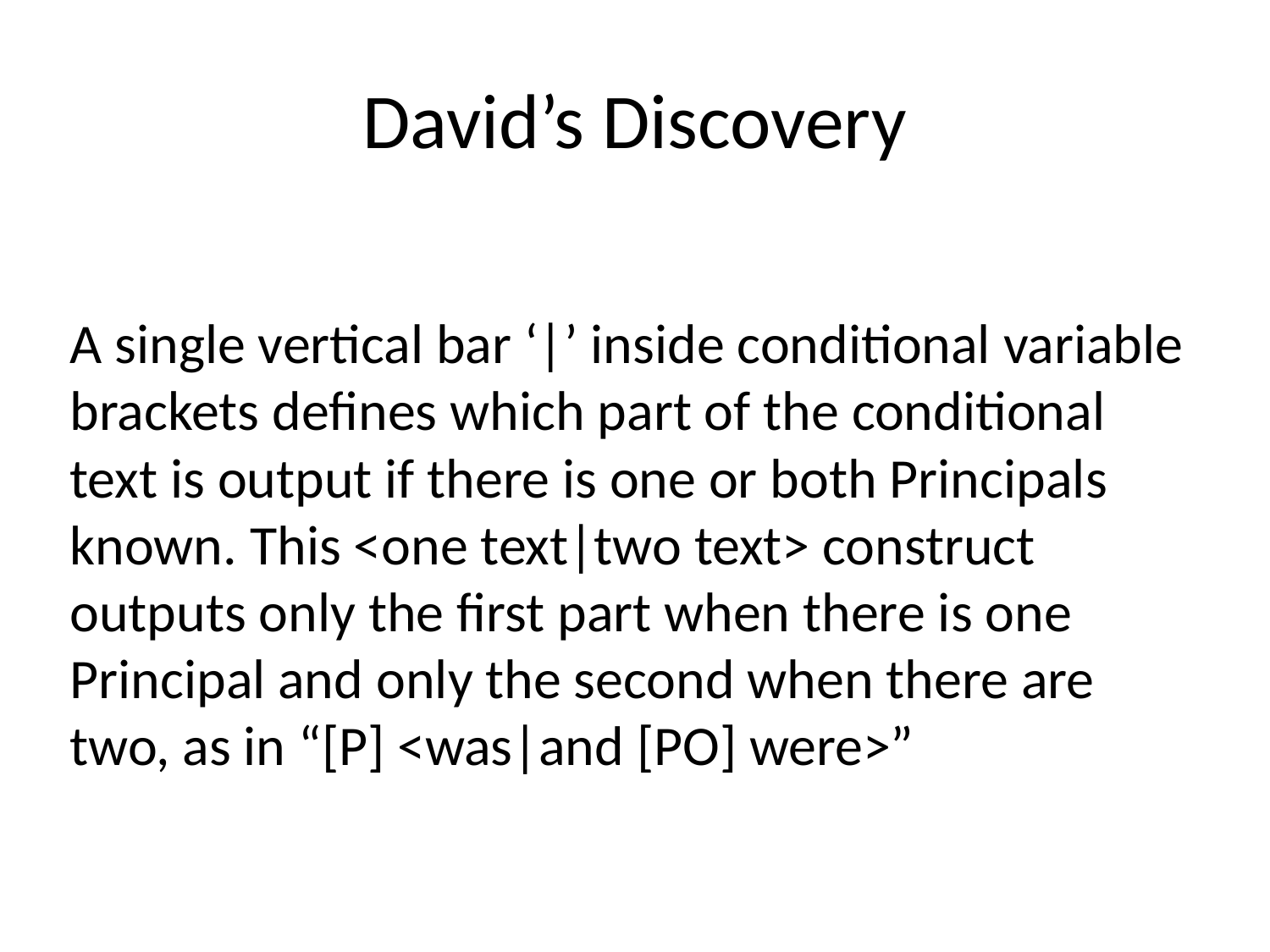

# David’s Discovery

A single vertical bar ‘|’ inside conditional variable brackets defines which part of the conditional text is output if there is one or both Principals known. This <one text|two text> construct outputs only the first part when there is one Principal and only the second when there are two, as in “[P] <was|and [PO] were>”